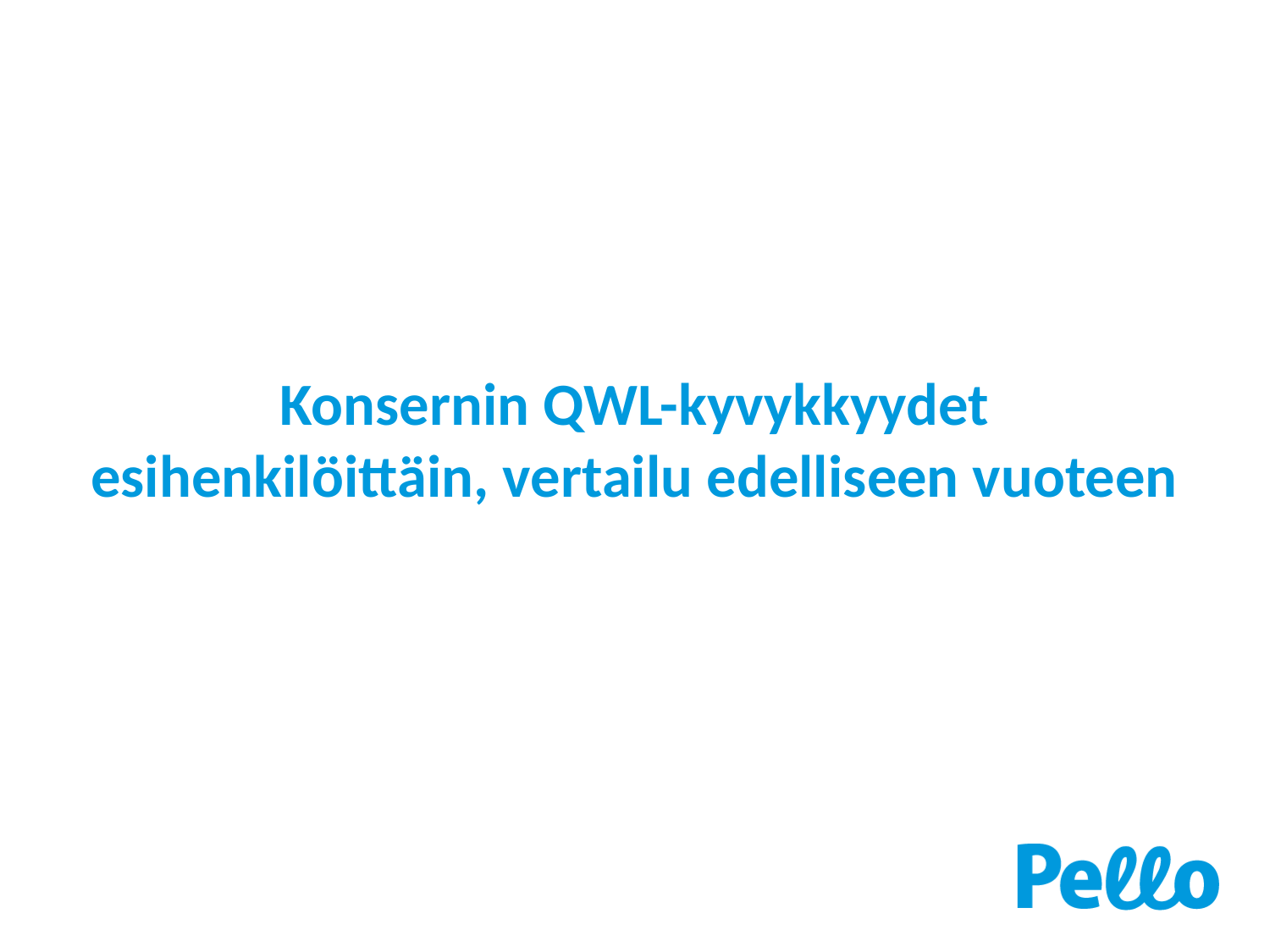

# Konsernin QWL-kyvykkyydet esihenkilöittäin, vertailu edelliseen vuoteen